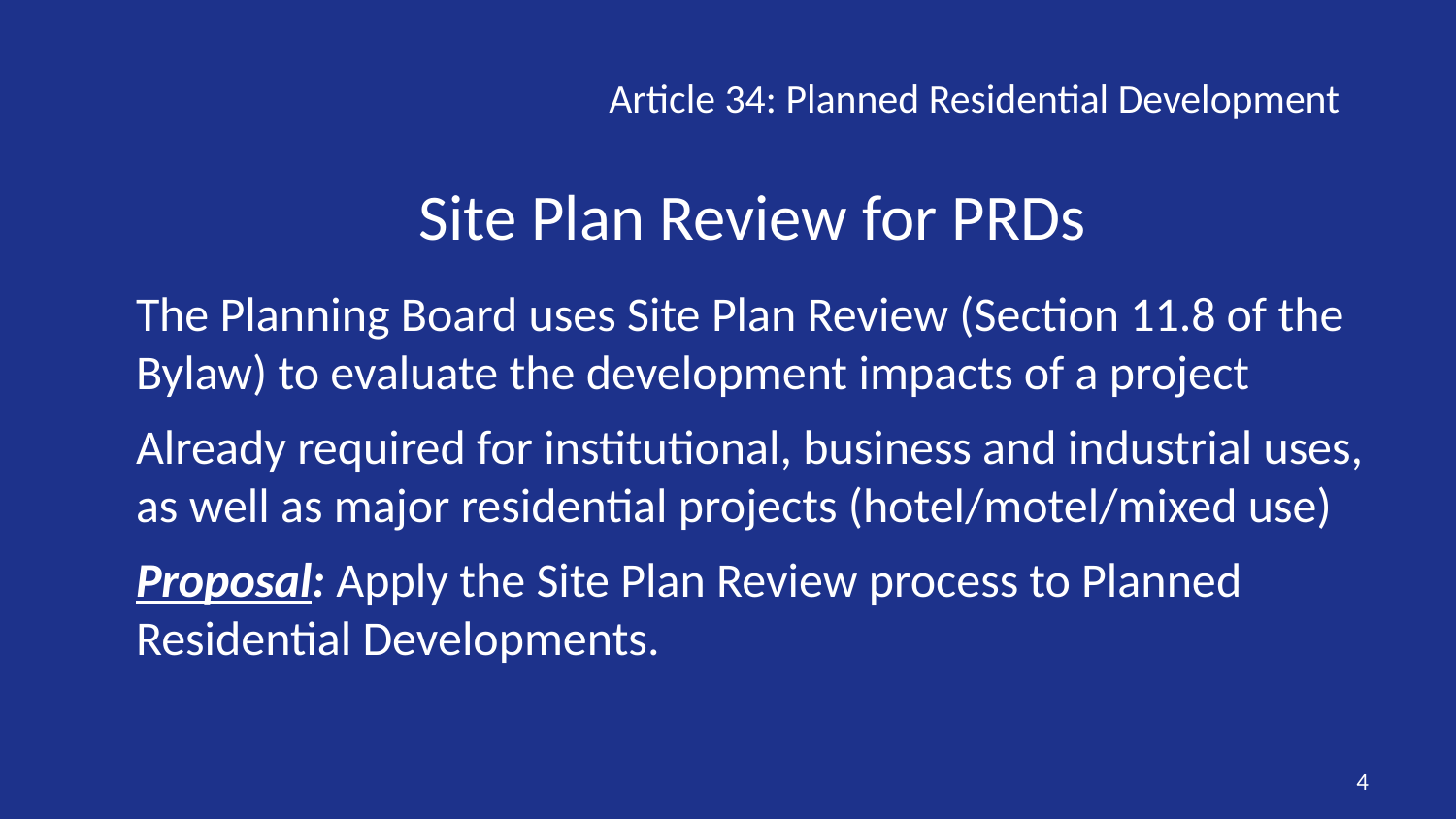

Article 34: Planned Residential Development
Site Plan Review for PRDs
The Planning Board uses Site Plan Review (Section 11.8 of the Bylaw) to evaluate the development impacts of a project
Already required for institutional, business and industrial uses, as well as major residential projects (hotel/motel/mixed use)
Proposal: Apply the Site Plan Review process to Planned Residential Developments.
4